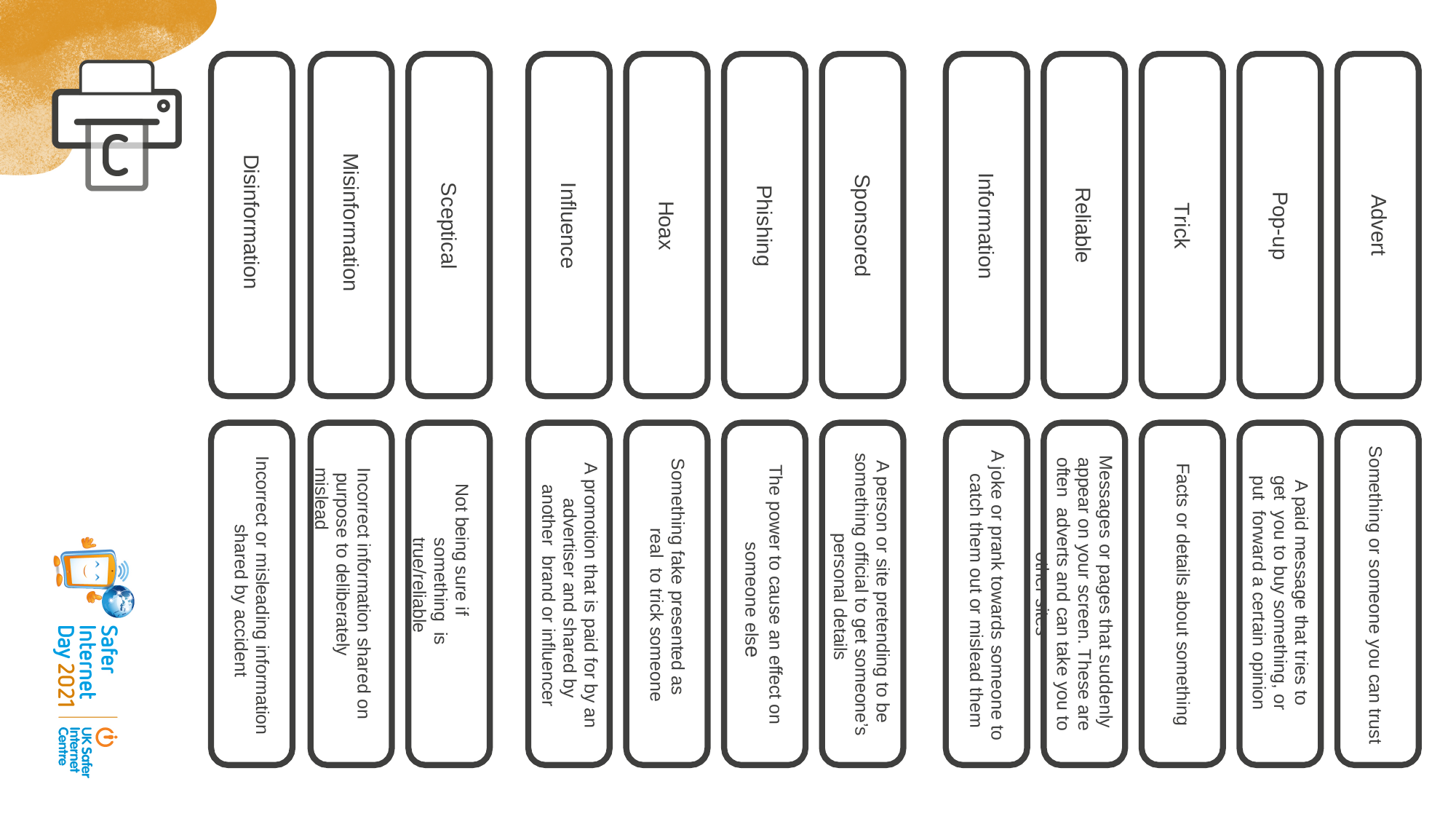

Misinformation
Disinformation
Information
Sponsored
Influence
Sceptical
Phishing
Reliable
Pop-up
Advert
Hoax
Trick

Messages or pages that suddenly  appear on your screen. These are often  adverts and can take you to other sites
Something or someone you can trust
A joke or prank towards someone to  catch them out or mislead them
A person or site pretending to be  something official to get someone’s  personal details
Incorrect or misleading information  shared by accident
Something fake presented as real  to trick someone
A promotion that is paid for by an  advertiser and shared by another  brand or influencer
Facts or details about something
A paid message that tries to get  you to buy something, or put  forward a certain opinion
The power to cause an effect on  someone else
Incorrect information shared on  purpose to deliberately mislead
Not being sure if something  is true/reliable